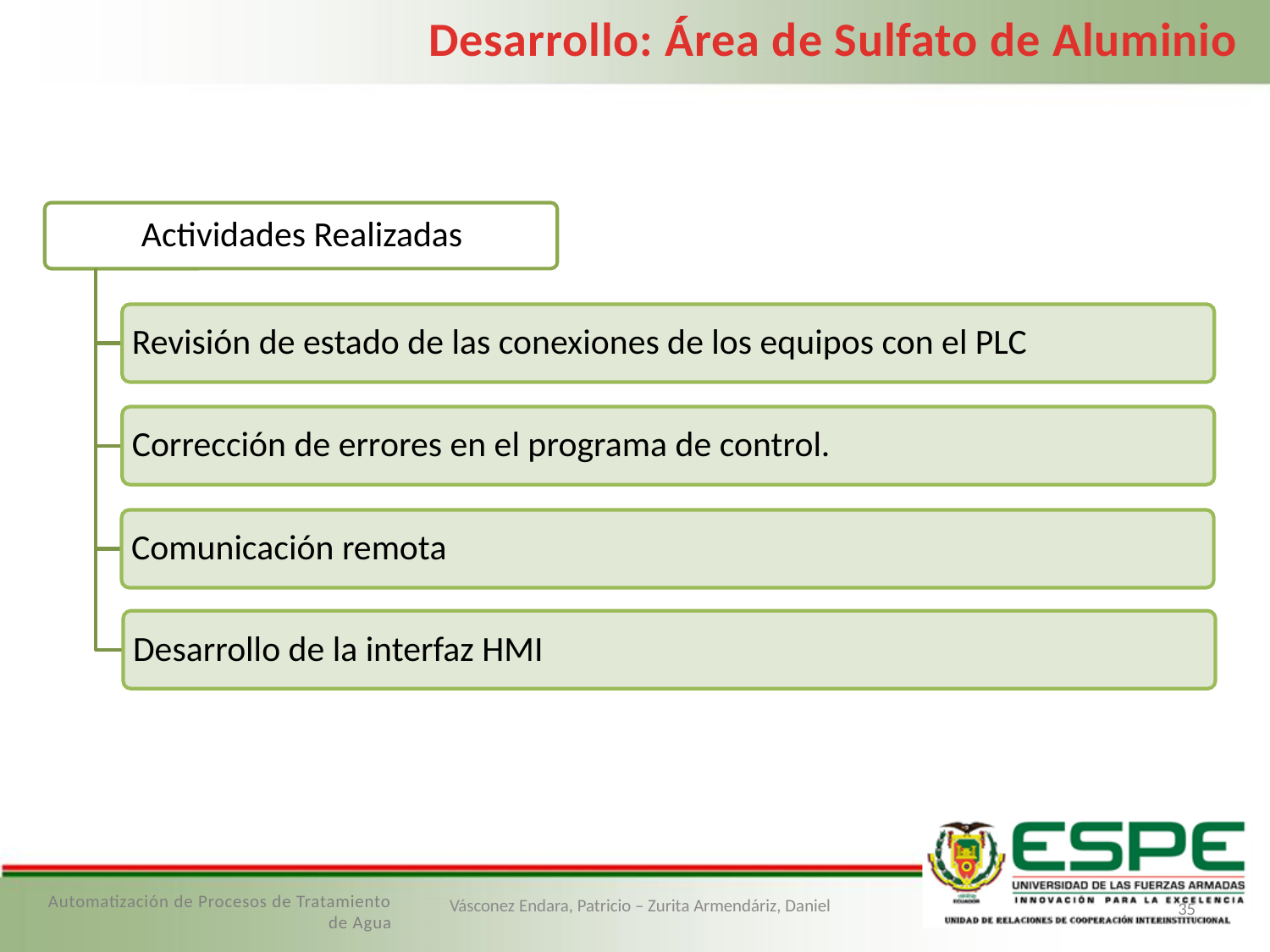

Desarrollo: Área de Sulfato de Aluminio
Actividades Realizadas
Revisión de estado de las conexiones de los equipos con el PLC
Corrección de errores en el programa de control.
Comunicación remota
Desarrollo de la interfaz HMI
Automatización de Procesos de Tratamiento de Agua
Vásconez Endara, Patricio – Zurita Armendáriz, Daniel
35